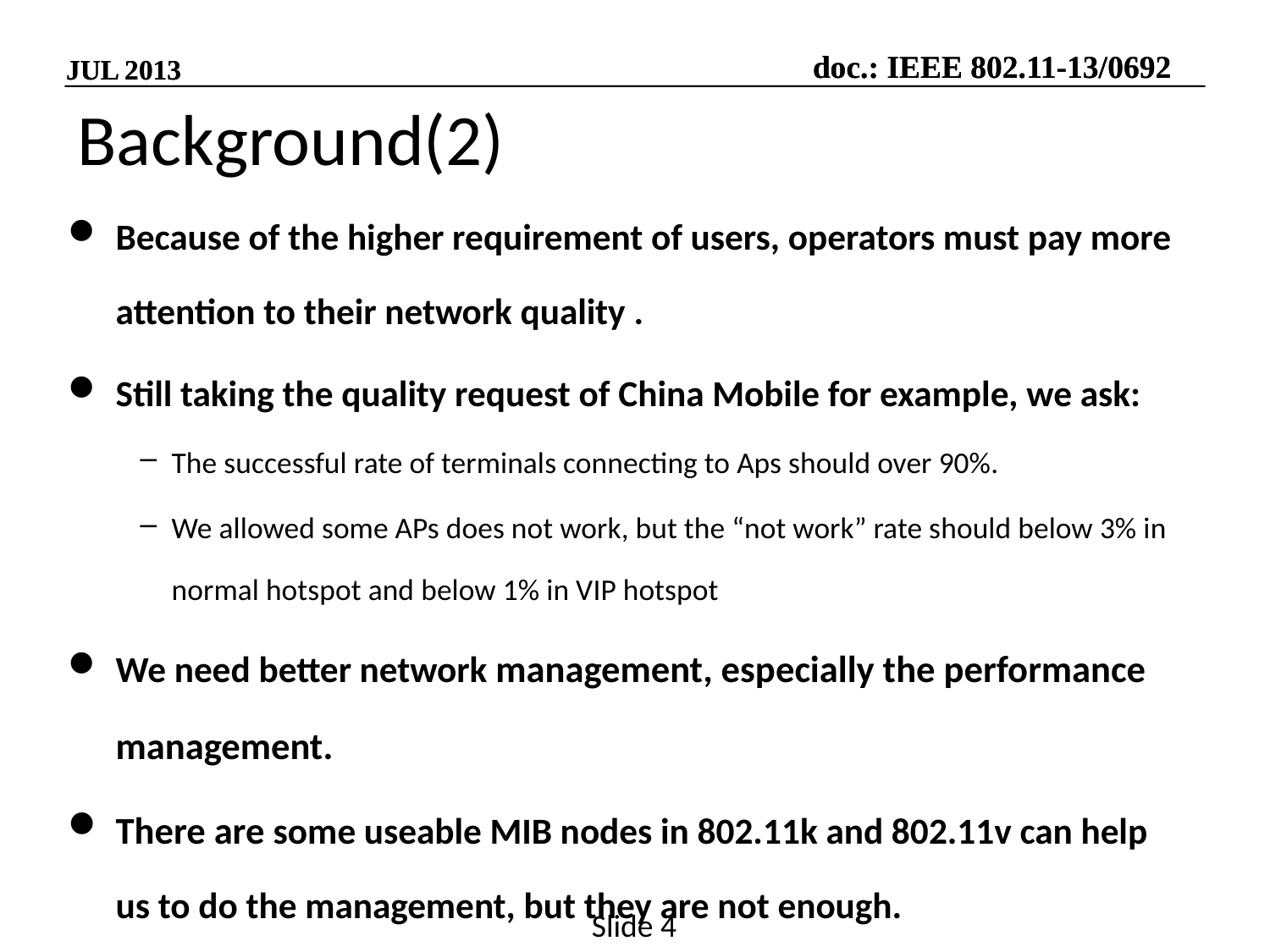

# Background(2)
Because of the higher requirement of users, operators must pay more attention to their network quality .
Still taking the quality request of China Mobile for example, we ask:
The successful rate of terminals connecting to Aps should over 90%.
We allowed some APs does not work, but the “not work” rate should below 3% in normal hotspot and below 1% in VIP hotspot
We need better network management, especially the performance management.
There are some useable MIB nodes in 802.11k and 802.11v can help us to do the management, but they are not enough.
Slide 4